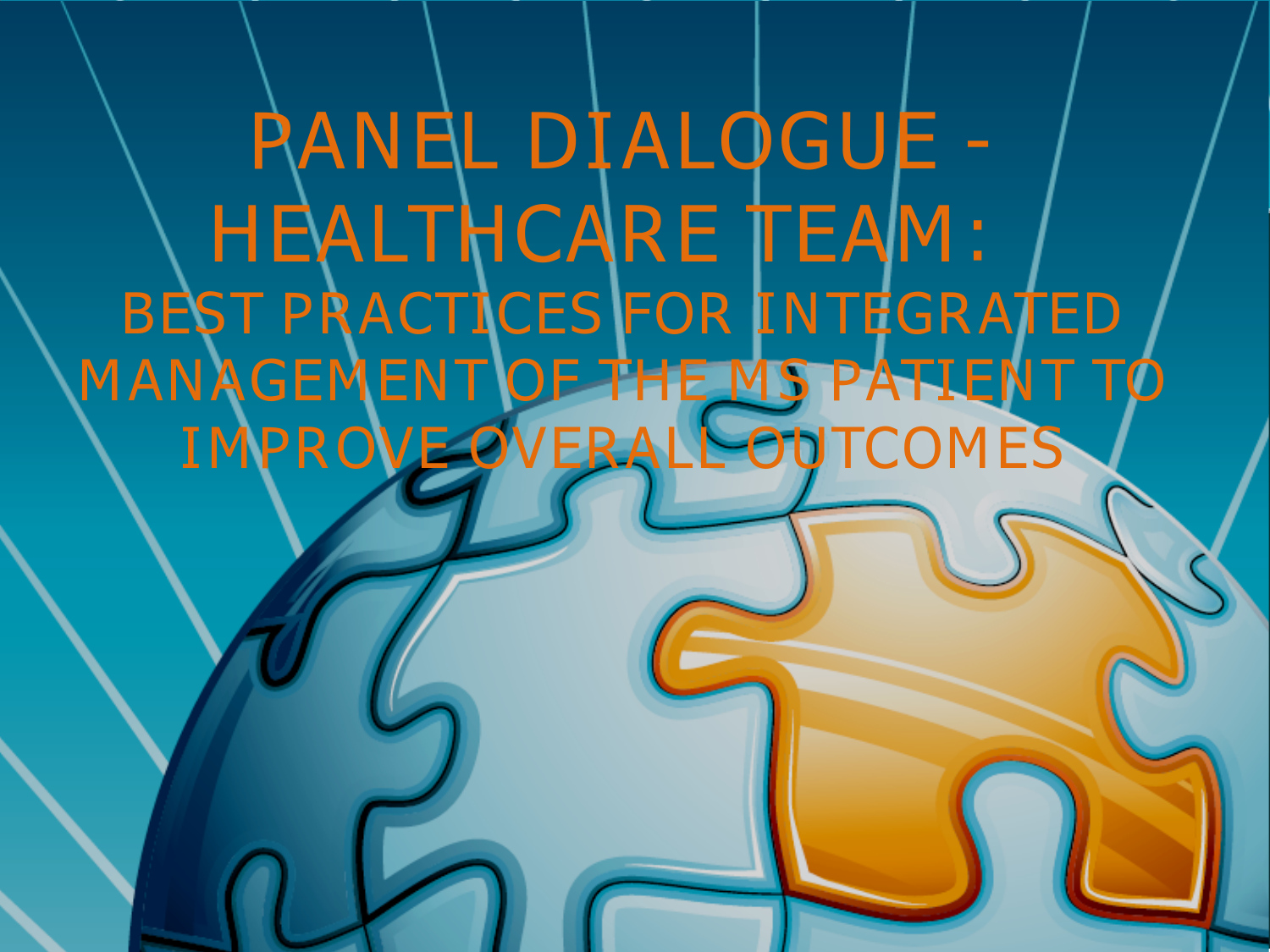

# Panel Dialogue - Healthcare Team: Best Practices for Integrated Management of the MS Patient to Improve Overall Outcomes